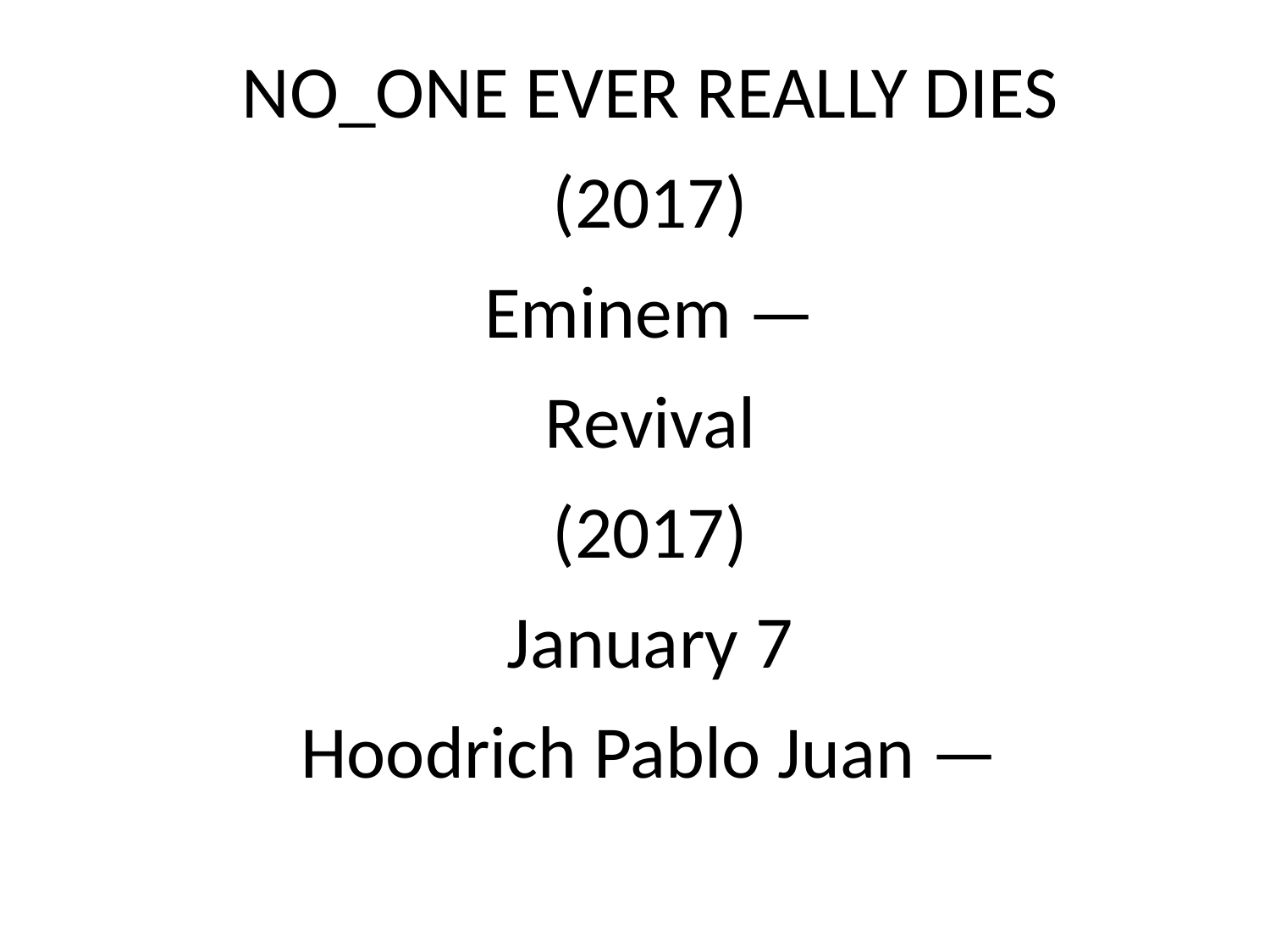

NO_ONE EVER REALLY DIES

(2017)

Eminem —

Revival

(2017)

January 7

Hoodrich Pablo Juan —
#